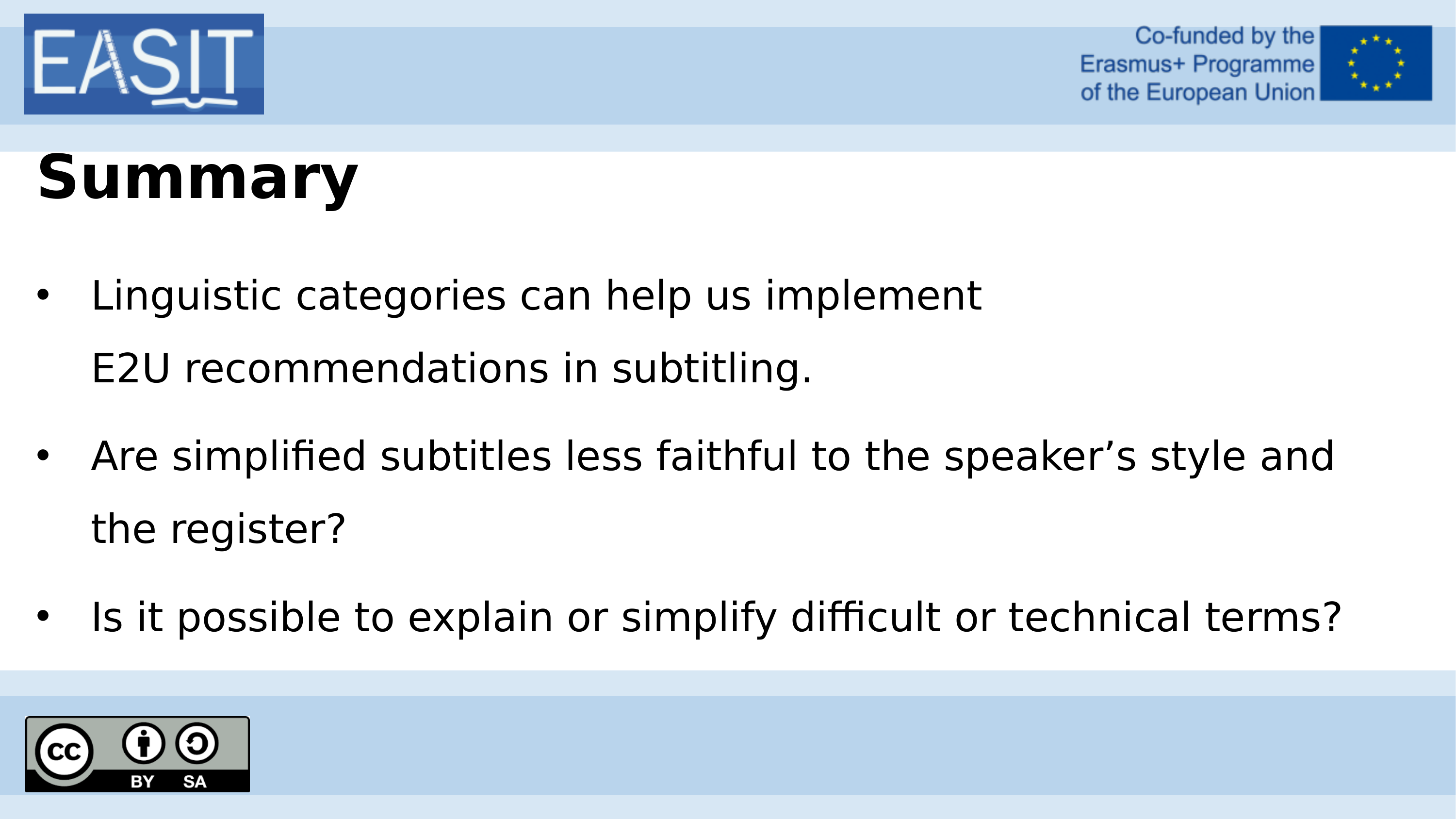

# Summary
Linguistic categories can help us implement
E2U recommendations in subtitling.
Are simplified subtitles less faithful to the speaker’s style and the register?
Is it possible to explain or simplify difficult or technical terms?